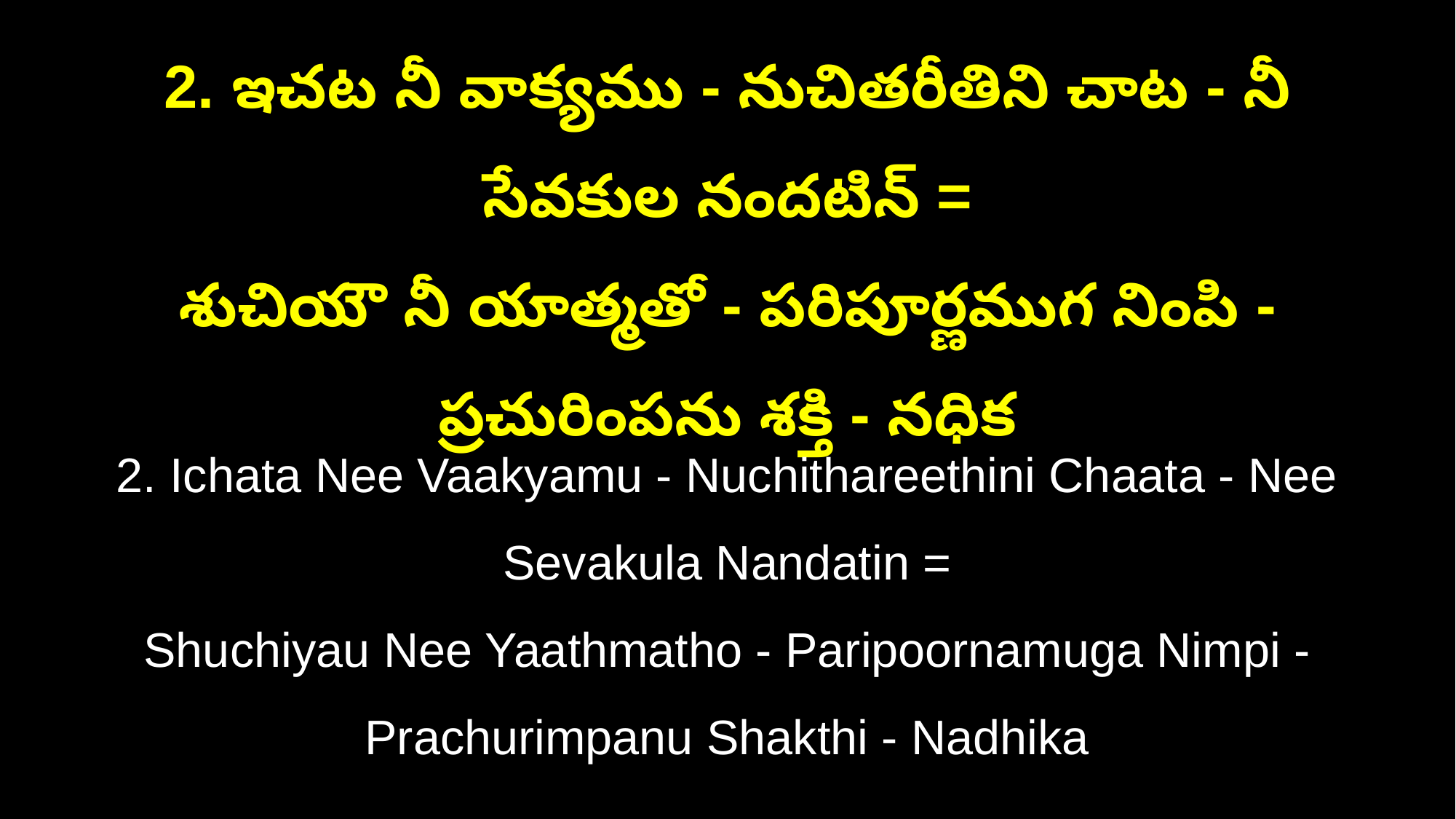

2. ఇచట నీ వాక్యము - నుచితరీతిని చాట - నీ సేవకుల నందటిన్ =
శుచియౌ నీ యాత్మతో - పరిపూర్ణముగ నింపి - ప్రచురింపను శక్తి - నధిక
2. Ichata Nee Vaakyamu - Nuchithareethini Chaata - Nee Sevakula Nandatin =
Shuchiyau Nee Yaathmatho - Paripoornamuga Nimpi - Prachurimpanu Shakthi - Nadhika